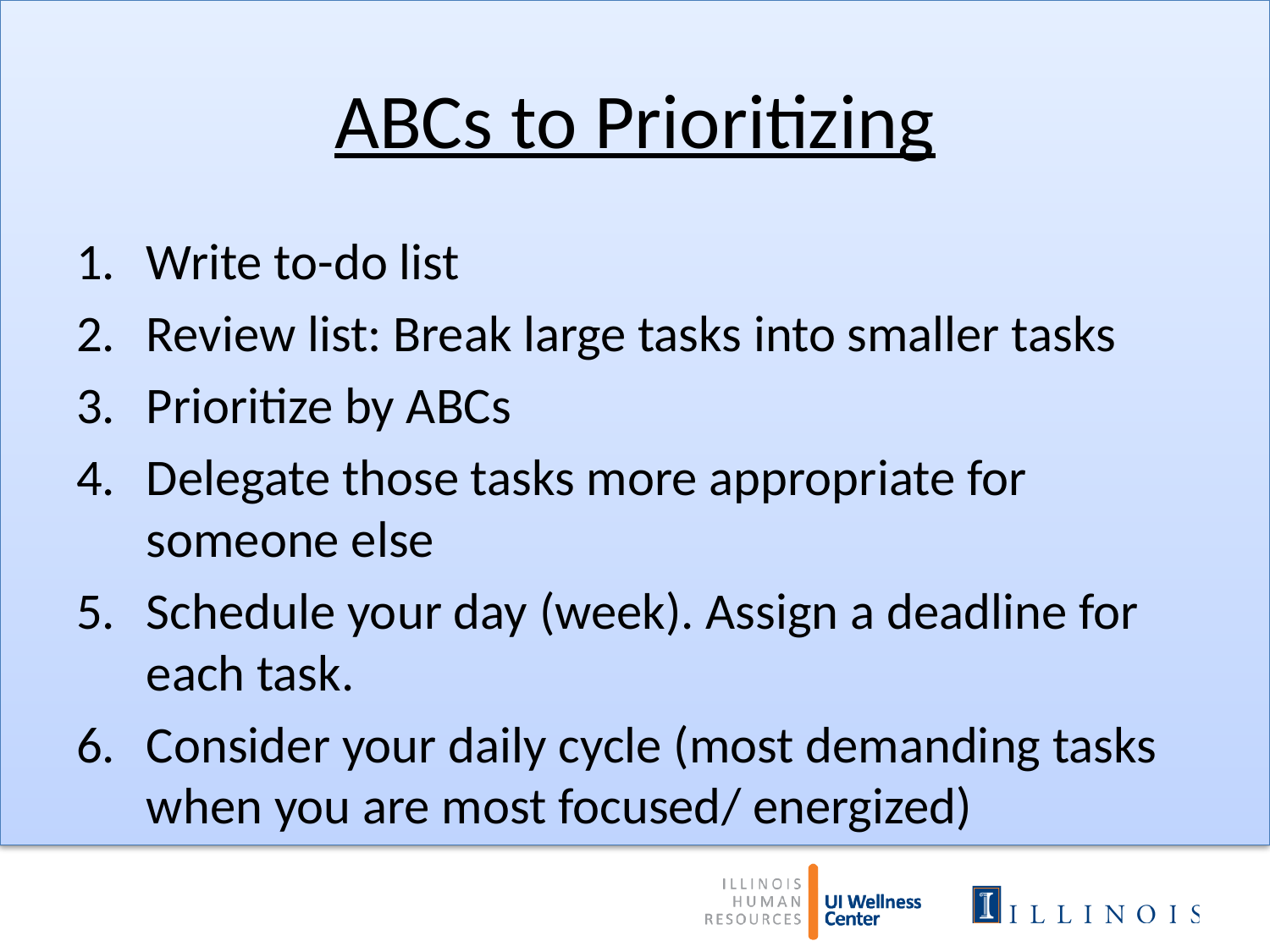

# ABCs to Prioritizing
Write to-do list
Review list: Break large tasks into smaller tasks
Prioritize by ABCs
Delegate those tasks more appropriate for someone else
Schedule your day (week). Assign a deadline for each task.
Consider your daily cycle (most demanding tasks when you are most focused/ energized)